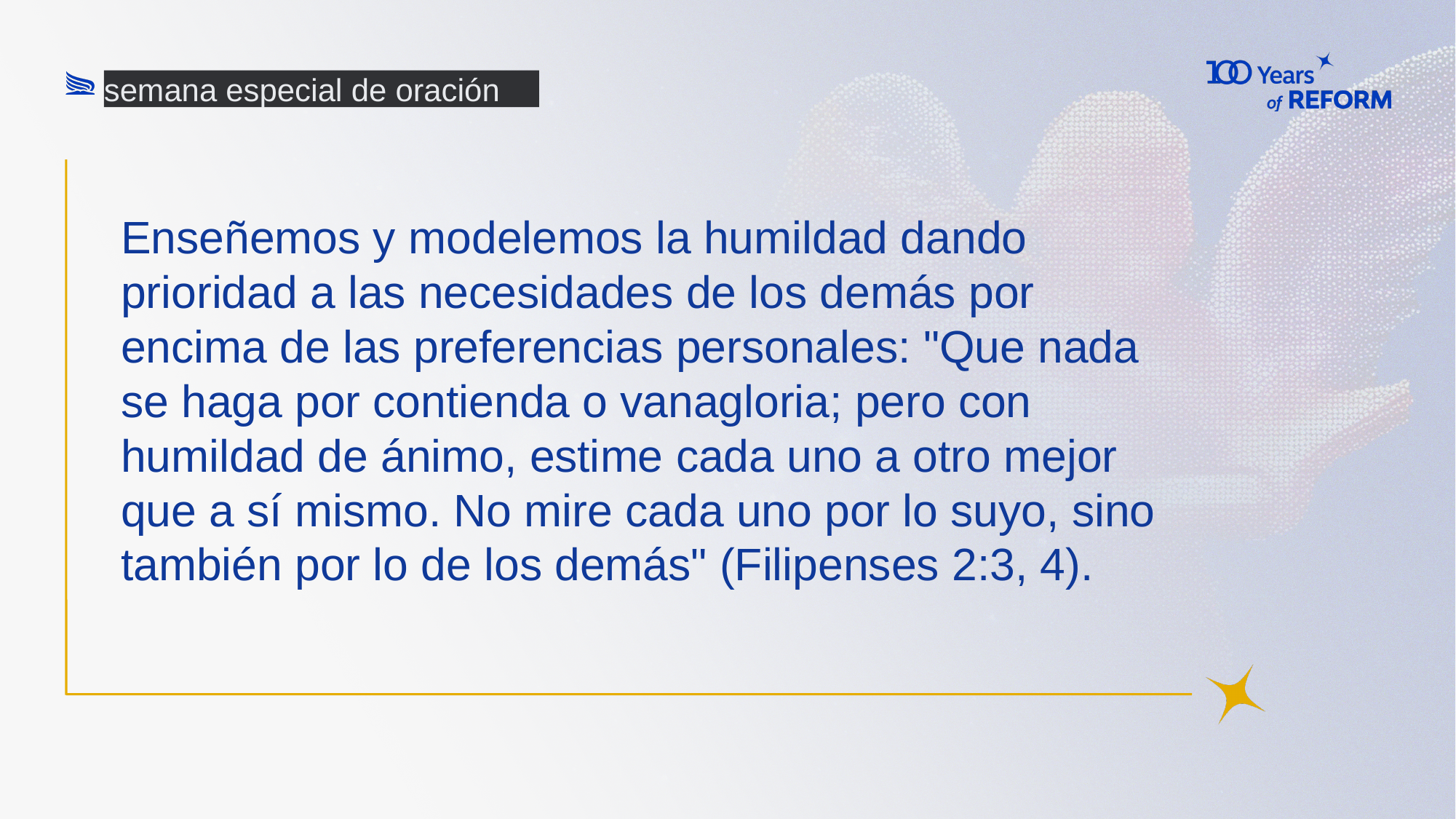

semana especial de oración
Enseñemos y modelemos la humildad dando prioridad a las necesidades de los demás por encima de las preferencias personales: "Que nada se haga por contienda o vanagloria; pero con humildad de ánimo, estime cada uno a otro mejor que a sí mismo. No mire cada uno por lo suyo, sino también por lo de los demás" (Filipenses 2:3, 4).